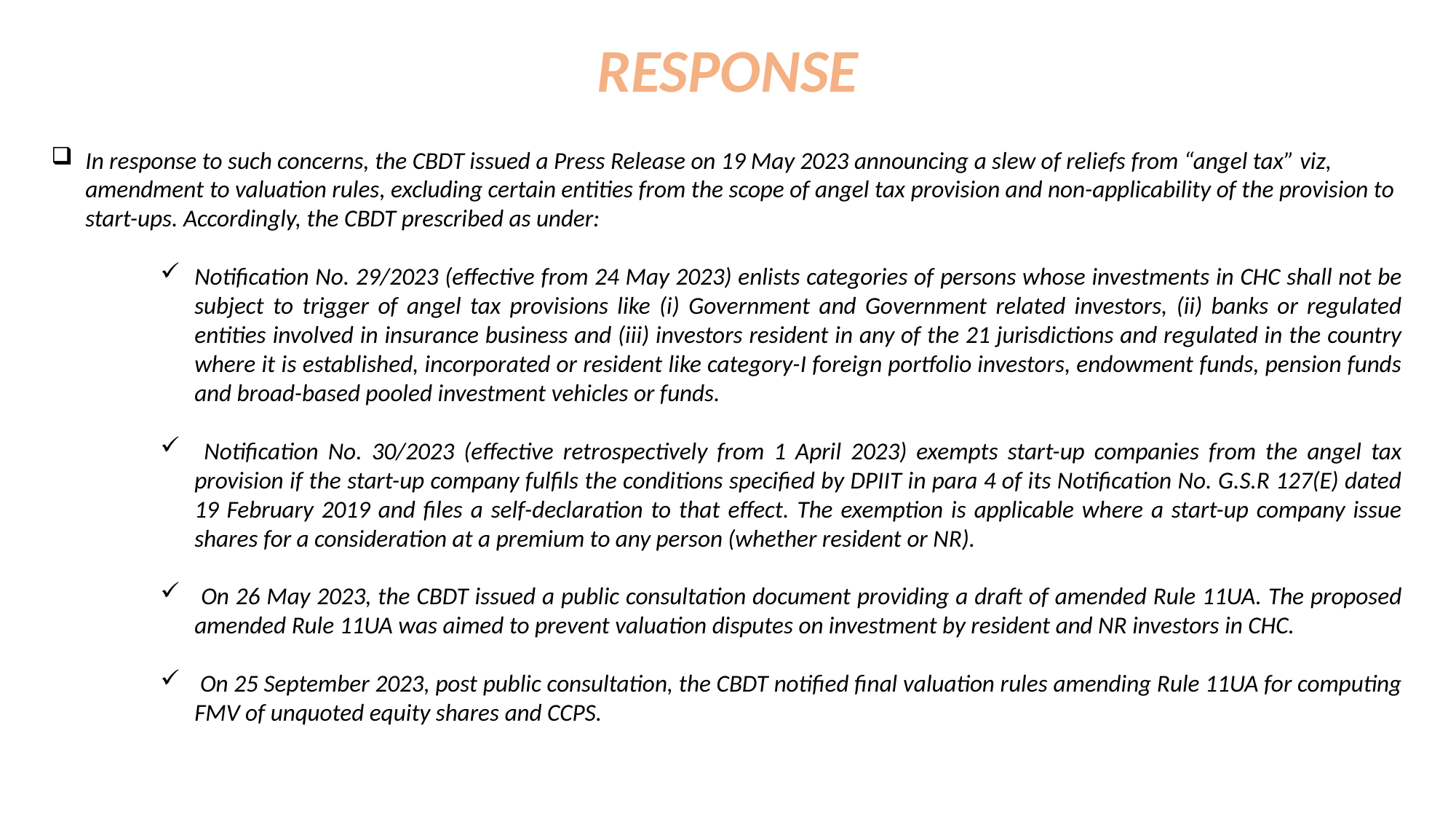

RESPONSE
In response to such concerns, the CBDT issued a Press Release on 19 May 2023 announcing a slew of reliefs from “angel tax” viz, amendment to valuation rules, excluding certain entities from the scope of angel tax provision and non-applicability of the provision to start-ups. Accordingly, the CBDT prescribed as under:

Notification No. 29/2023 (effective from 24 May 2023) enlists categories of persons whose investments in CHC shall not be subject to trigger of angel tax provisions like (i) Government and Government related investors, (ii) banks or regulated entities involved in insurance business and (iii) investors resident in any of the 21 jurisdictions and regulated in the country where it is established, incorporated or resident like category-I foreign portfolio investors, endowment funds, pension funds and broad-based pooled investment vehicles or funds.

 Notification No. 30/2023 (effective retrospectively from 1 April 2023) exempts start-up companies from the angel tax provision if the start-up company fulfils the conditions specified by DPIIT in para 4 of its Notification No. G.S.R 127(E) dated 19 February 2019 and files a self-declaration to that effect. The exemption is applicable where a start-up company issue shares for a consideration at a premium to any person (whether resident or NR).

 On 26 May 2023, the CBDT issued a public consultation document providing a draft of amended Rule 11UA. The proposed amended Rule 11UA was aimed to prevent valuation disputes on investment by resident and NR investors in CHC.

 On 25 September 2023, post public consultation, the CBDT notified final valuation rules amending Rule 11UA for computing FMV of unquoted equity shares and CCPS.